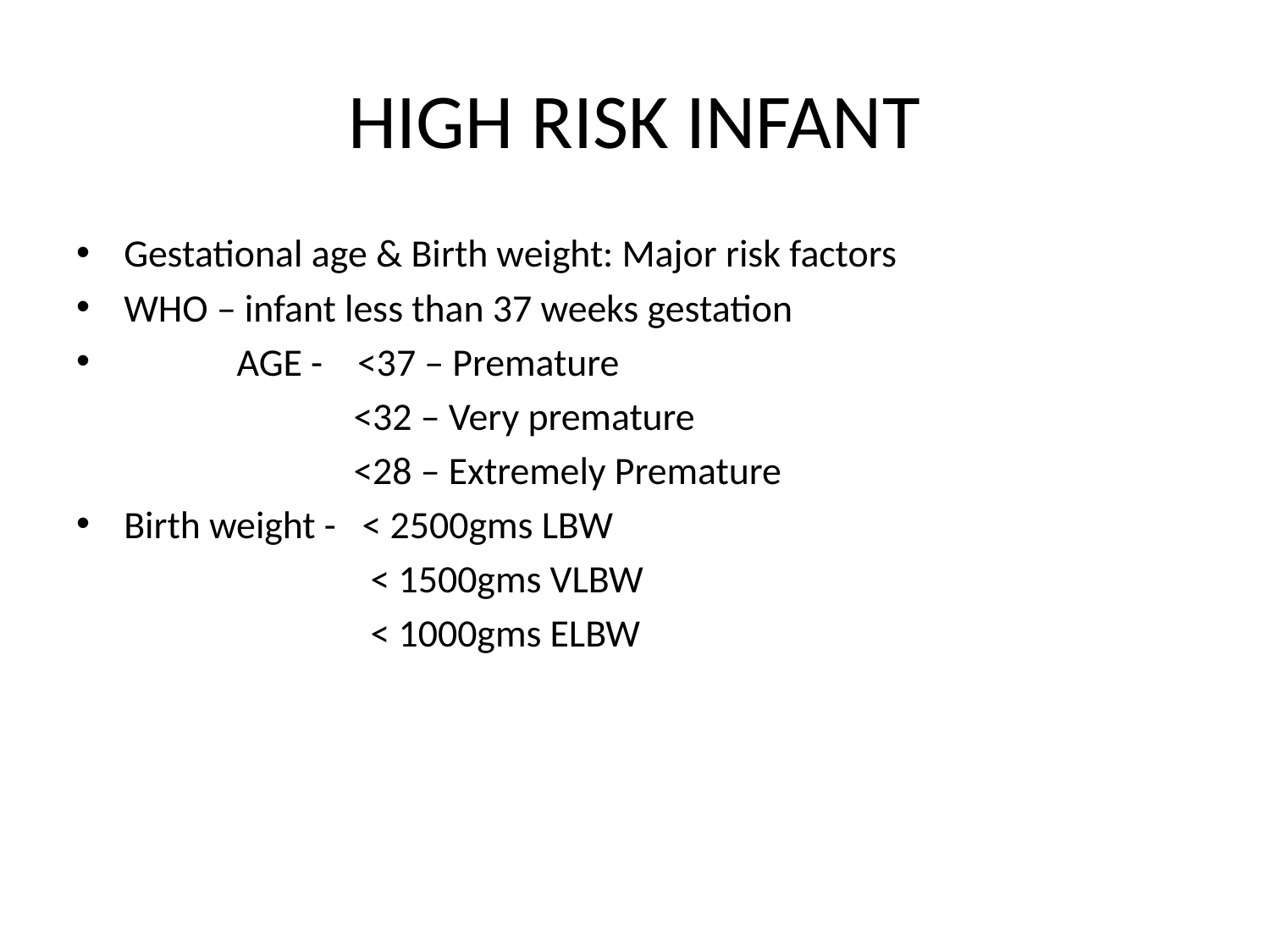

# HIGH RISK INFANT
Gestational age & Birth weight: Major risk factors
WHO – infant less than 37 weeks gestation
             AGE -    <37 – Premature
          <32 – Very premature
          <28 – Extremely Premature
Birth weight -   < 2500gms LBW
	 < 1500gms VLBW
	 < 1000gms ELBW